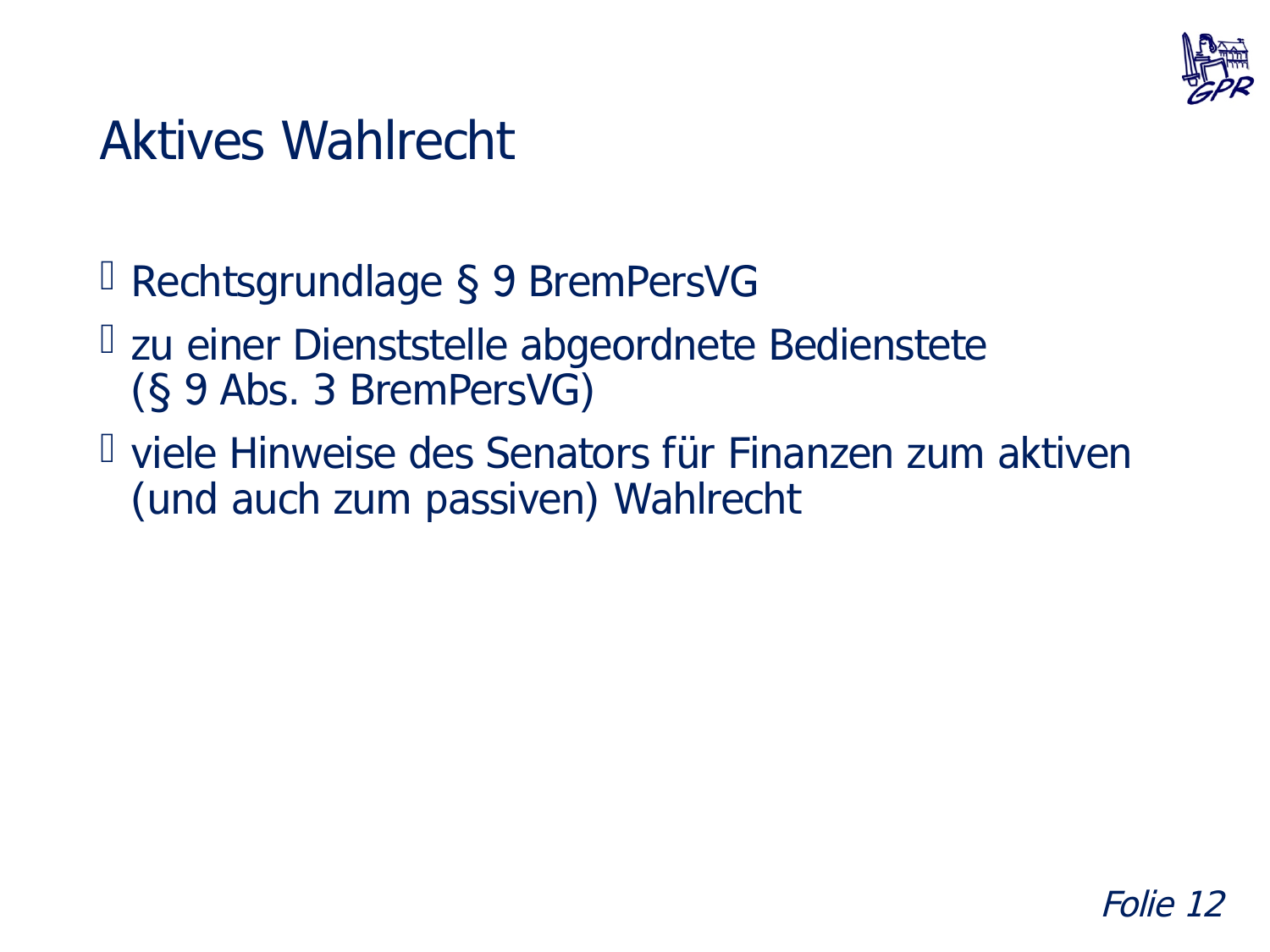

# Aktives Wahlrecht
Rechtsgrundlage § 9 BremPersVG
zu einer Dienststelle abgeordnete Bedienstete
(§ 9 Abs. 3 BremPersVG)
viele Hinweise des Senators für Finanzen zum aktiven (und auch zum passiven) Wahlrecht
Folie 12